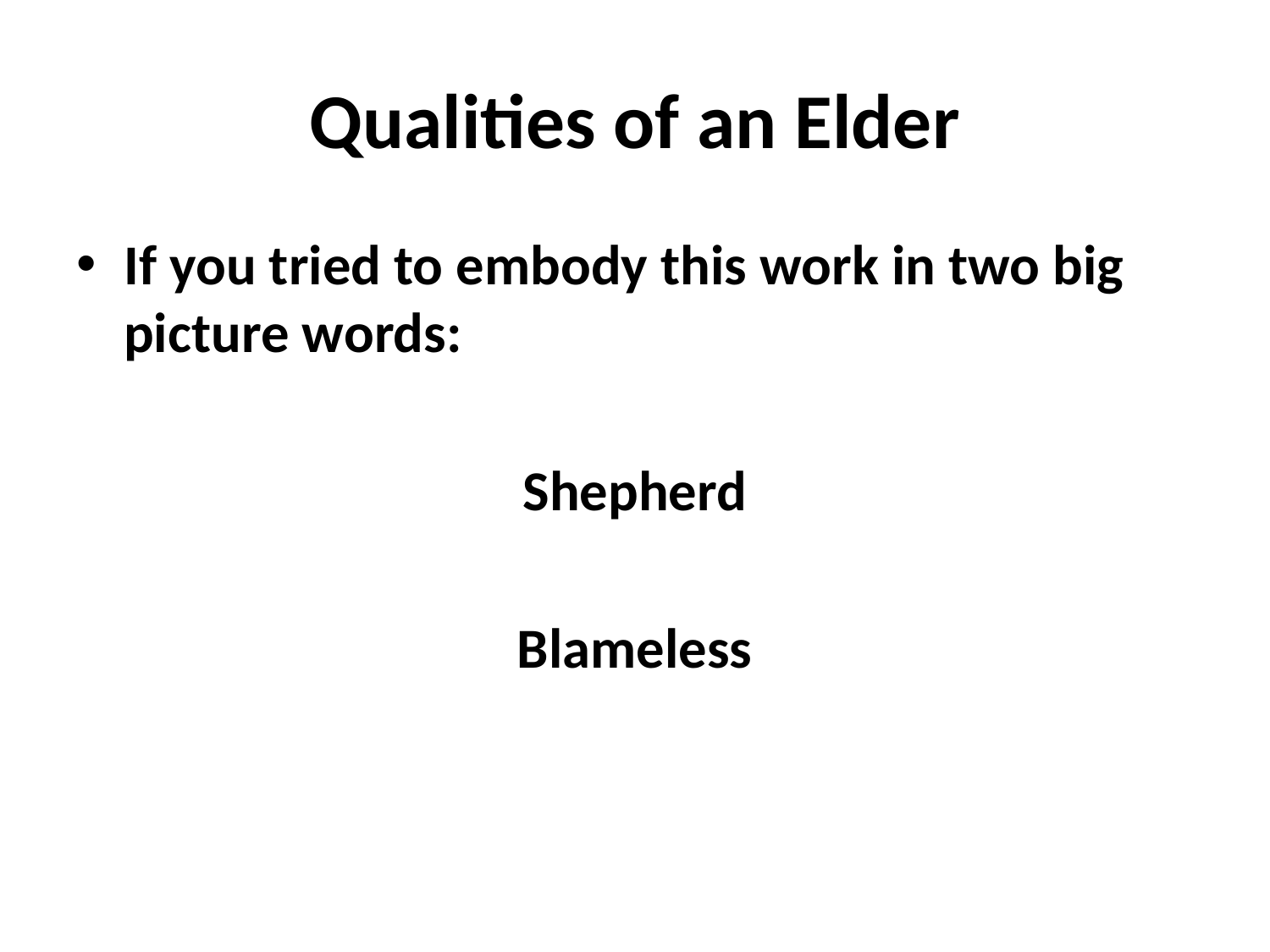

# Qualities of an Elder
If you tried to embody this work in two big picture words:

Shepherd

Blameless